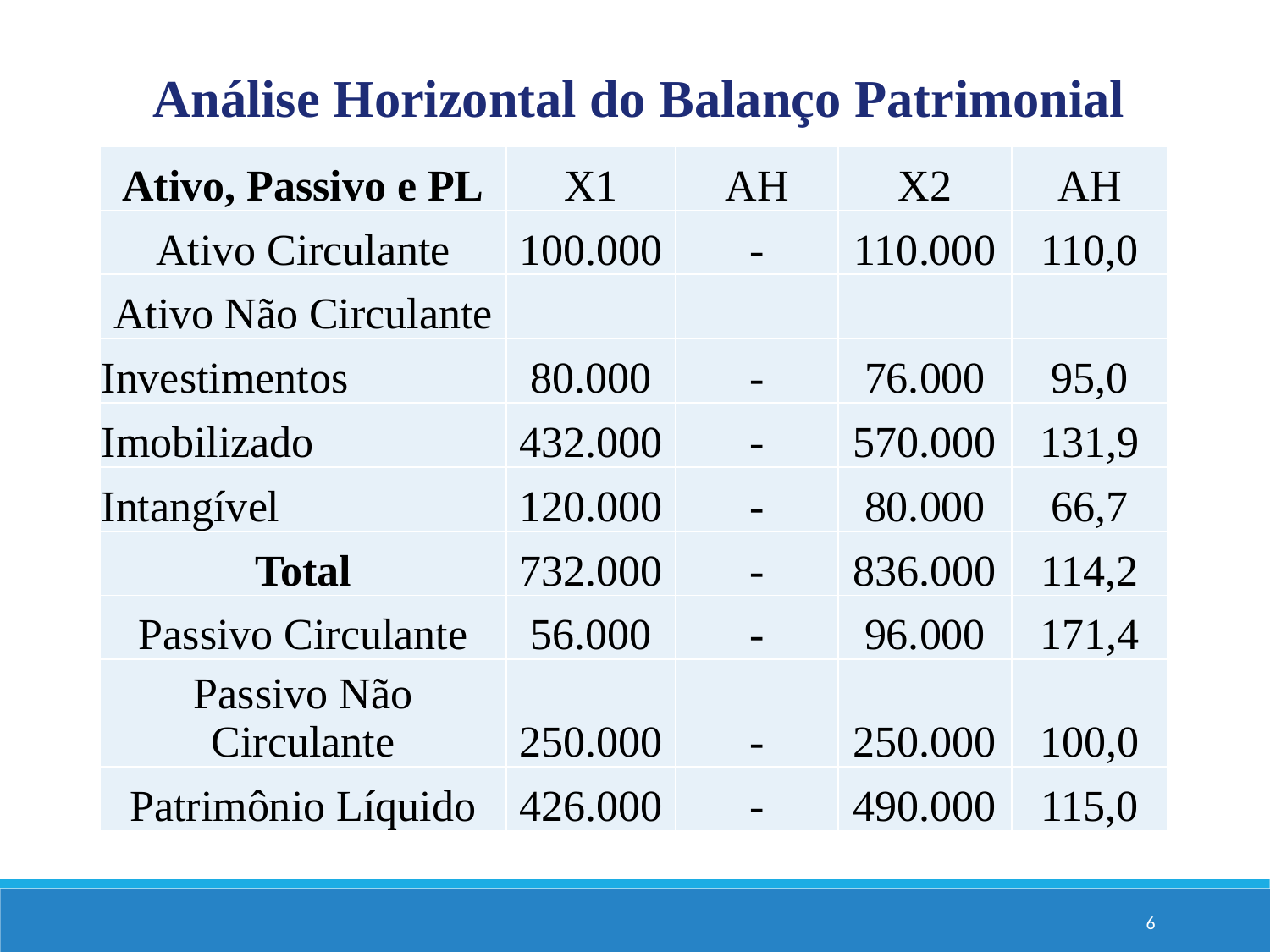

Análise Horizontal do Balanço Patrimonial
| Ativo, Passivo e PL | X1 | AH | X2 | AH |
| --- | --- | --- | --- | --- |
| Ativo Circulante | 100.000 | - | 110.000 | 110,0 |
| Ativo Não Circulante |  |  |  |  |
| Investimentos | 80.000 | - | 76.000 | 95,0 |
| Imobilizado | 432.000 | - | 570.000 | 131,9 |
| Intangível | 120.000 | - | 80.000 | 66,7 |
| Total | 732.000 | - | 836.000 | 114,2 |
| Passivo Circulante | 56.000 | - | 96.000 | 171,4 |
| Passivo Não Circulante | 250.000 | - | 250.000 | 100,0 |
| Patrimônio Líquido | 426.000 | - | 490.000 | 115,0 |

6